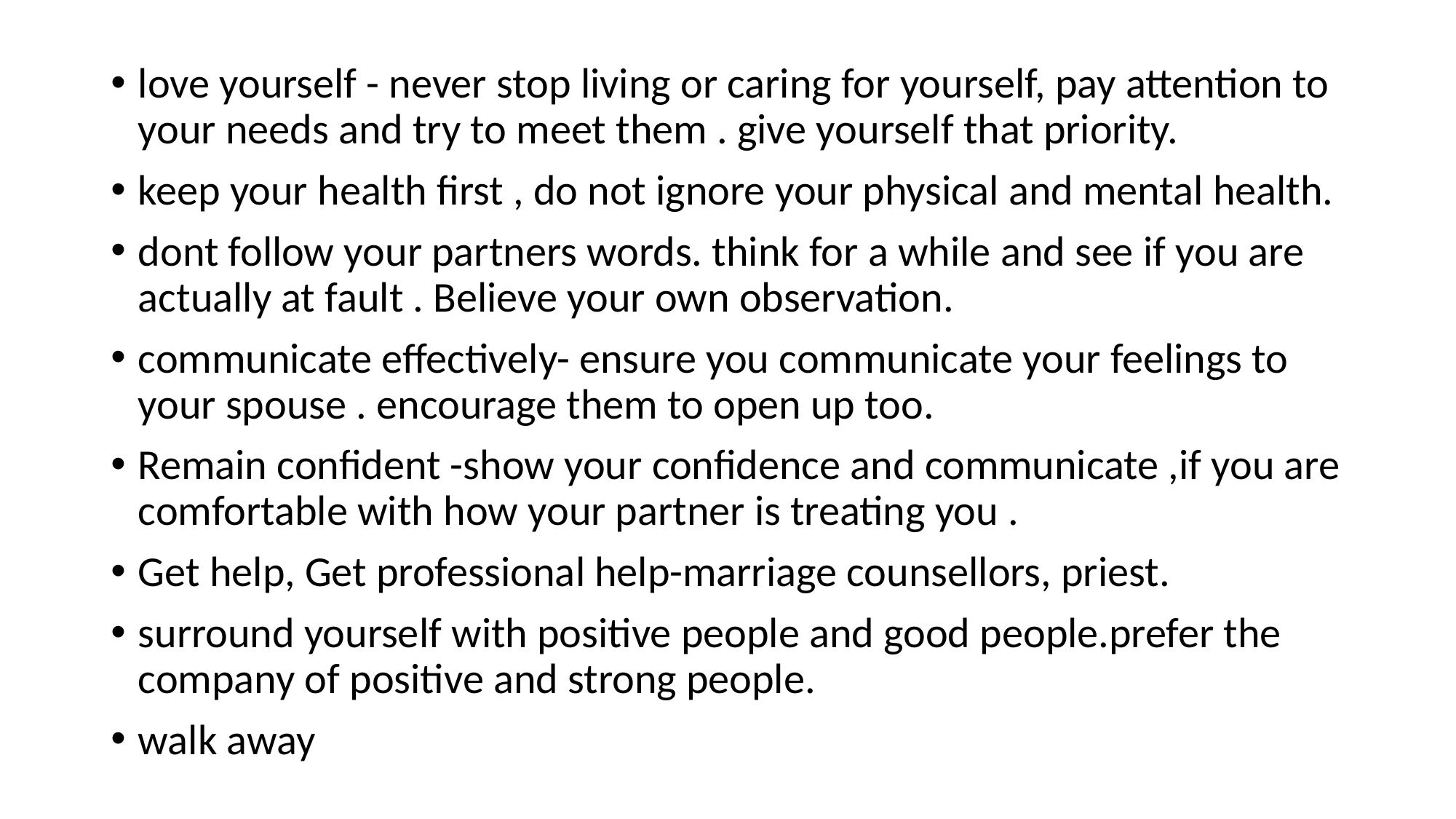

love yourself - never stop living or caring for yourself, pay attention to your needs and try to meet them . give yourself that priority.
keep your health first , do not ignore your physical and mental health.
dont follow your partners words. think for a while and see if you are actually at fault . Believe your own observation.
communicate effectively- ensure you communicate your feelings to your spouse . encourage them to open up too.
Remain confident -show your confidence and communicate ,if you are comfortable with how your partner is treating you .
Get help, Get professional help-marriage counsellors, priest.
surround yourself with positive people and good people.prefer the company of positive and strong people.
walk away